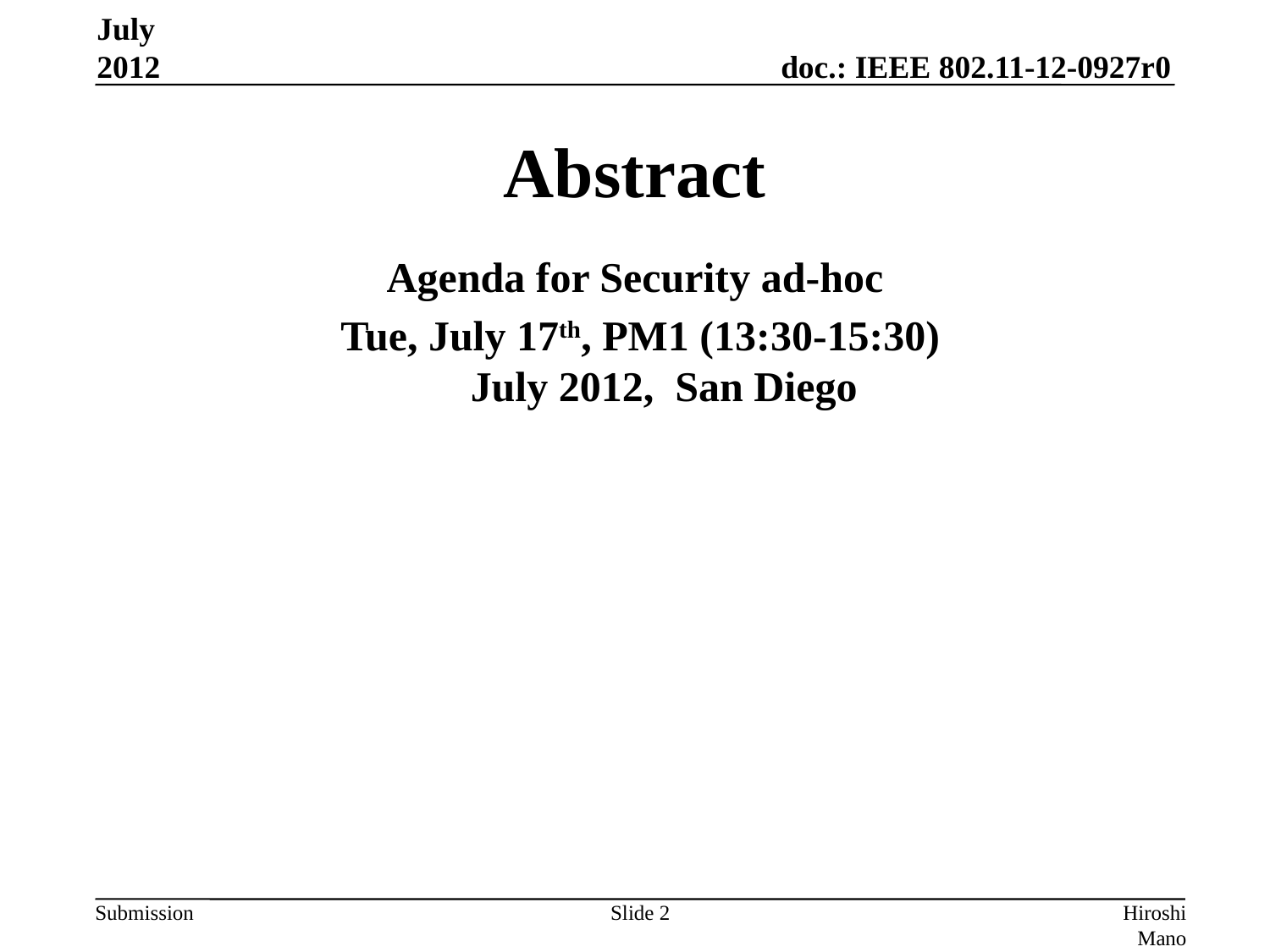

July 2012
# Abstract
Agenda for Security ad-hoc
Tue, July 17th, PM1 (13:30-15:30)
July 2012,  San Diego
Slide 2
Hiroshi Mano (ATRD, Root, Lab)